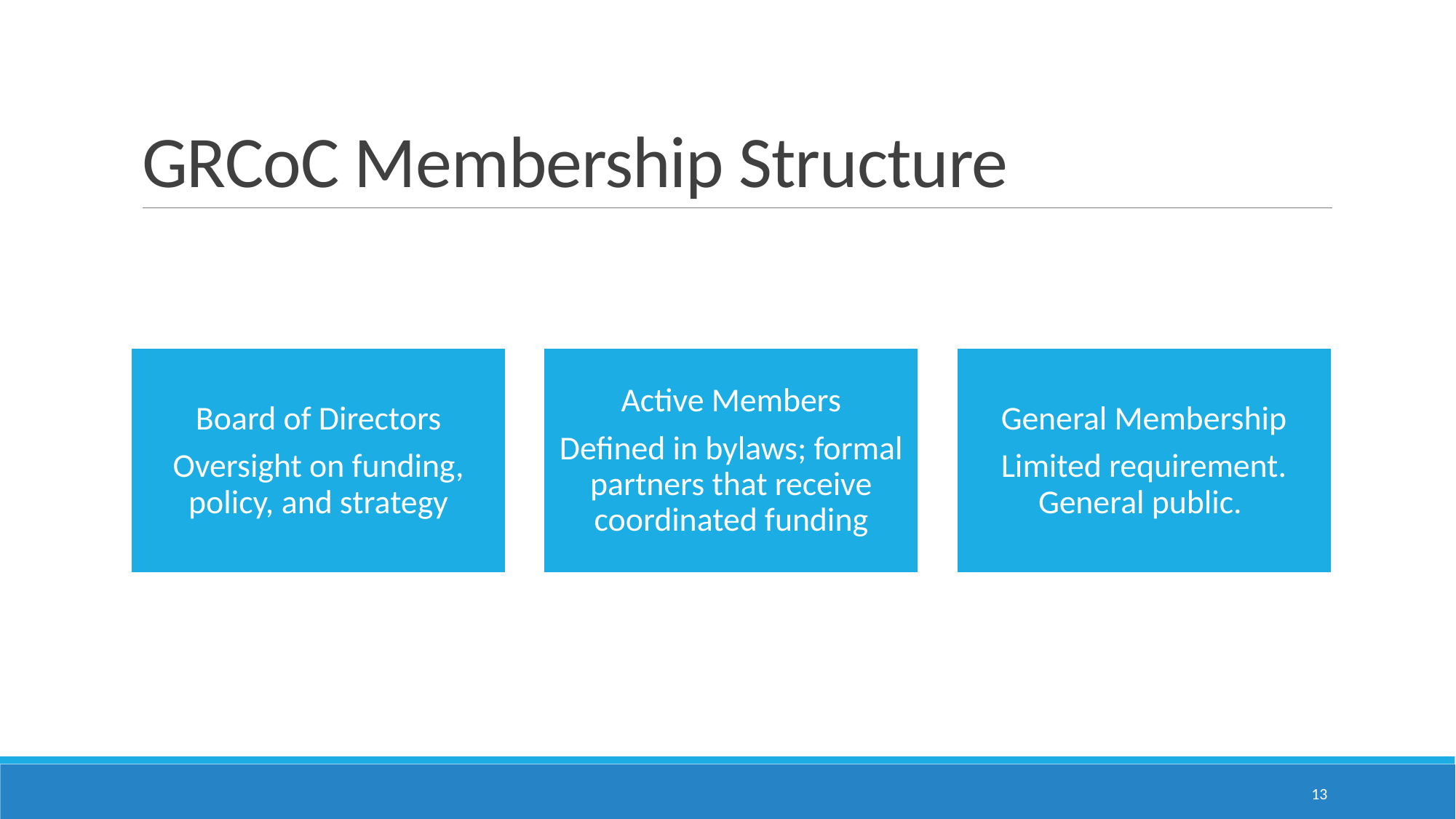

# GRCoC Membership Structure
Board of Directors
Oversight on funding, policy, and strategy
Active Members
Defined in bylaws; formal partners that receive coordinated funding
General Membership
Limited requirement. General public.
13